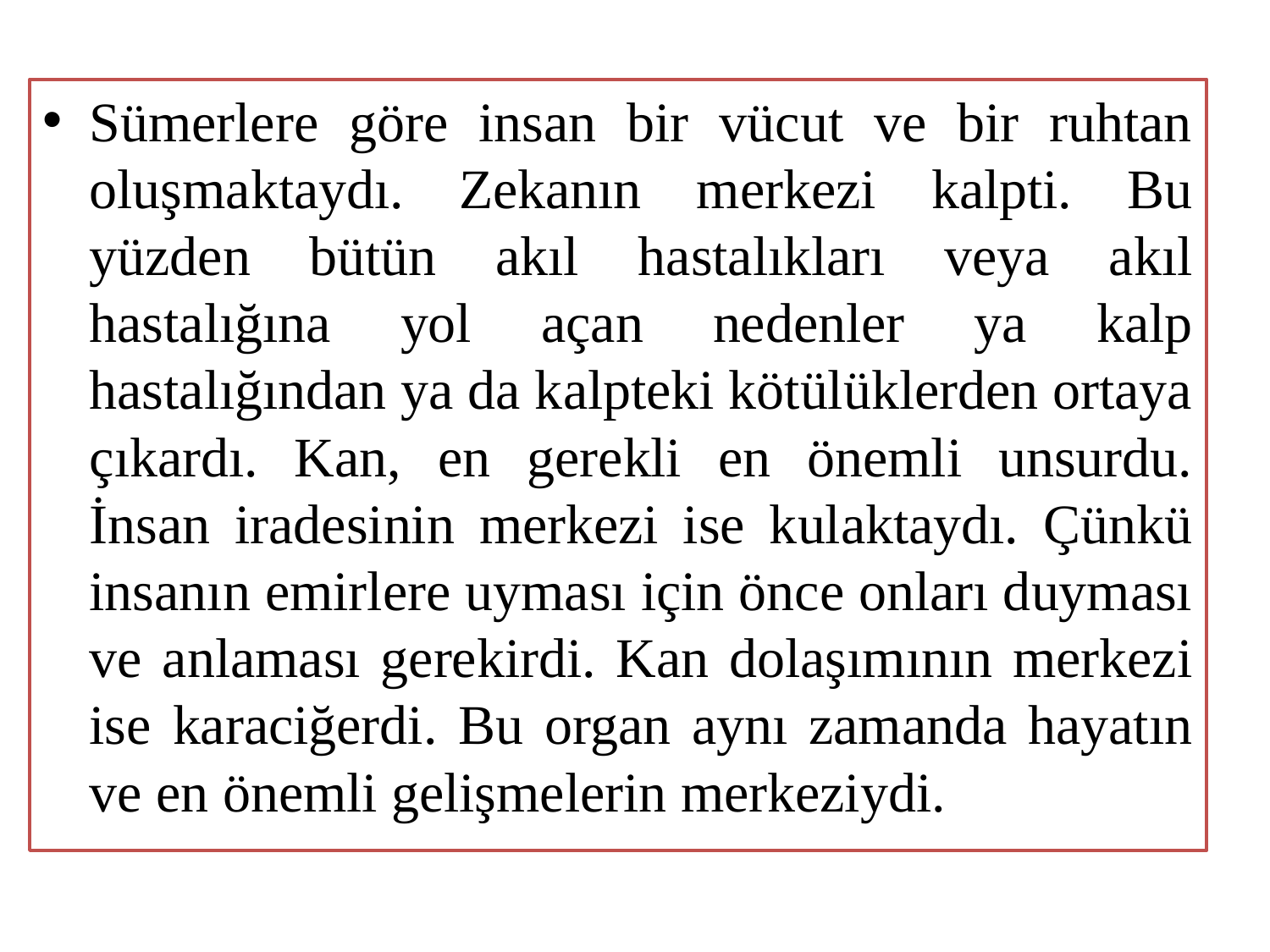

Sümerlere göre insan bir vücut ve bir ruhtan oluşmaktaydı. Zekanın merkezi kalpti. Bu yüzden bütün akıl hastalıkları veya akıl hastalığına yol açan nedenler ya kalp hastalığından ya da kalpteki kötülüklerden ortaya çıkardı. Kan, en gerekli en önemli unsurdu. İnsan iradesinin merkezi ise kulaktaydı. Çünkü insanın emirlere uyması için önce onları duyması ve anlaması gerekirdi. Kan dolaşımının merkezi ise karaciğerdi. Bu organ aynı zamanda hayatın ve en önemli gelişmelerin merkeziydi.